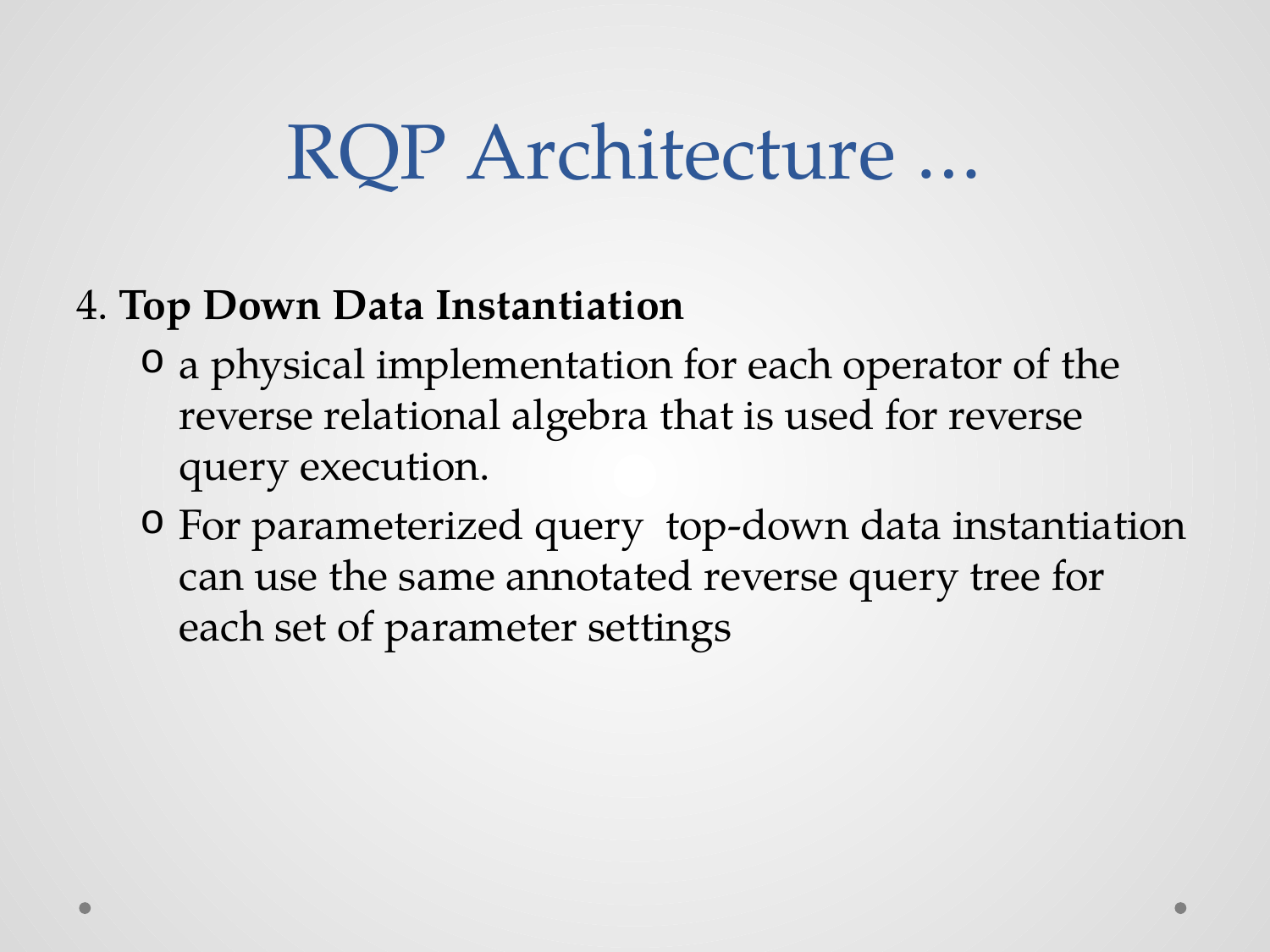

# RQP Architecture …

4. Top Down Data Instantiation
a physical implementation for each operator of the reverse relational algebra that is used for reverse query execution.
For parameterized query  top-down data instantiation can use the same annotated reverse query tree for each set of parameter settings